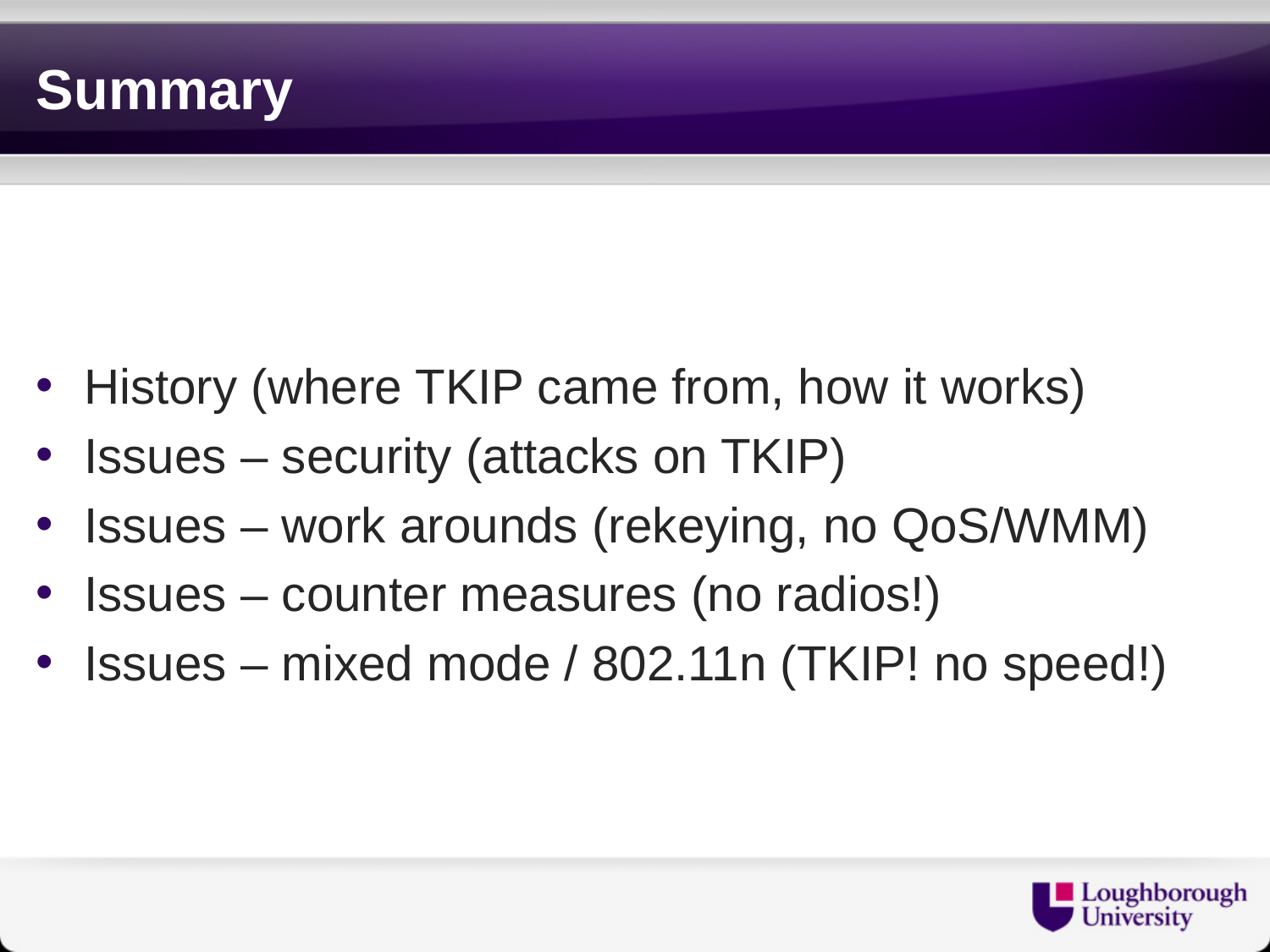

# Summary

History (where TKIP came from, how it works)
Issues – security (attacks on TKIP)
Issues – work arounds (rekeying, no QoS/WMM)
Issues – counter measures (no radios!)
Issues – mixed mode / 802.11n (TKIP! no speed!)